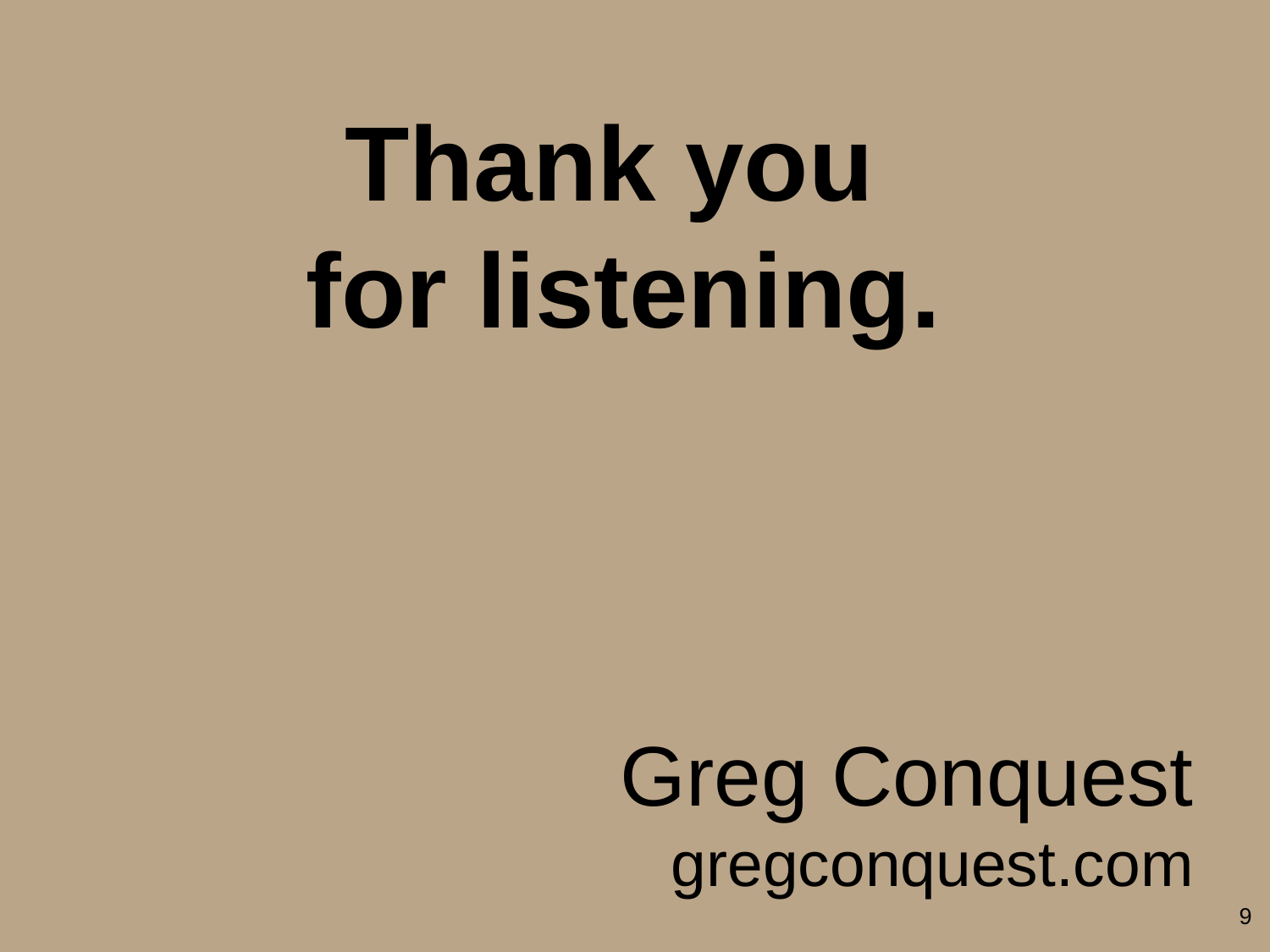

# Thank you
for listening.
Greg Conquest
gregconquest.com
9